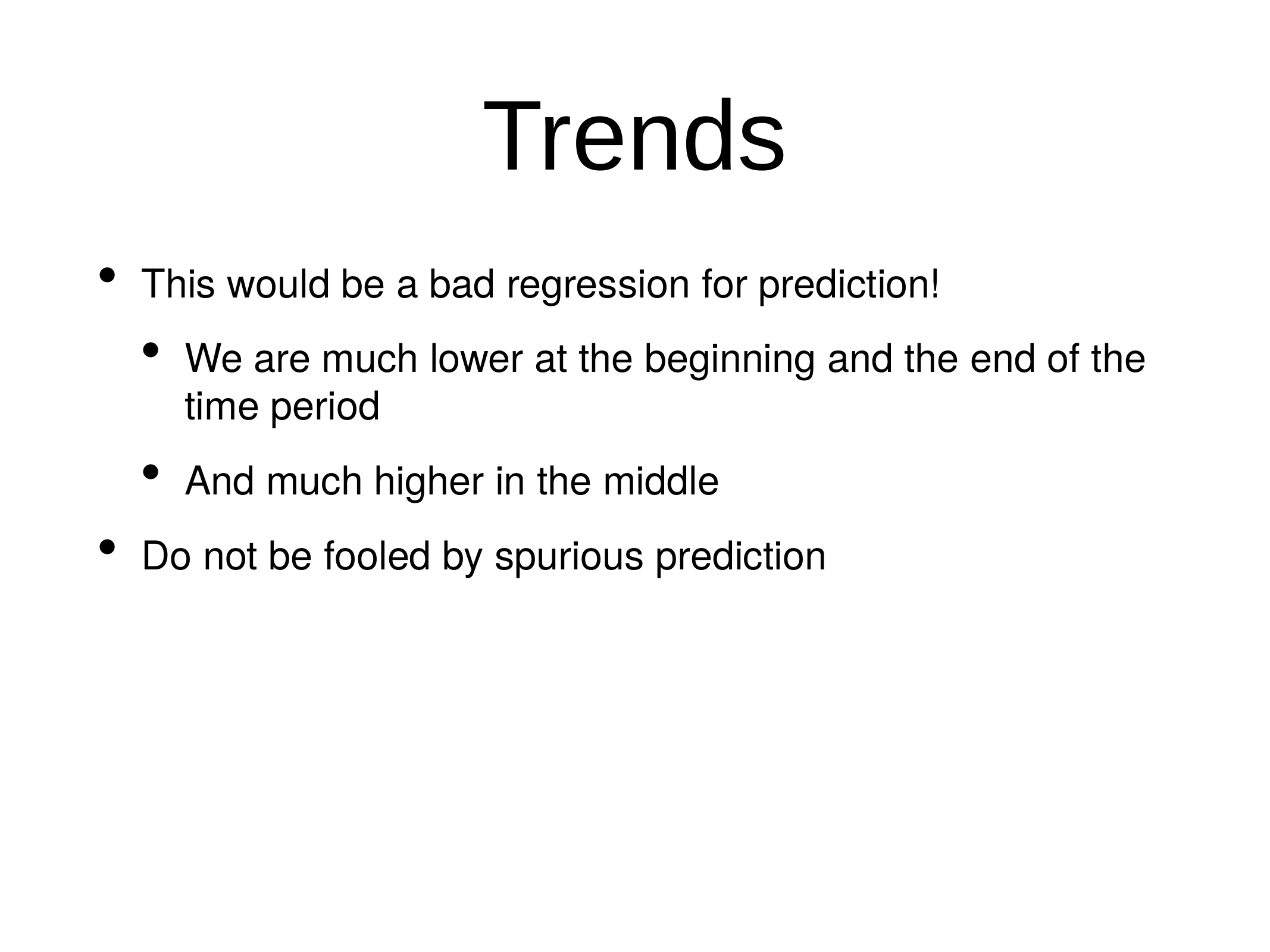

# Trends
This would be a bad regression for prediction!
We are much lower at the beginning and the end of the time period
And much higher in the middle
Do not be fooled by spurious prediction